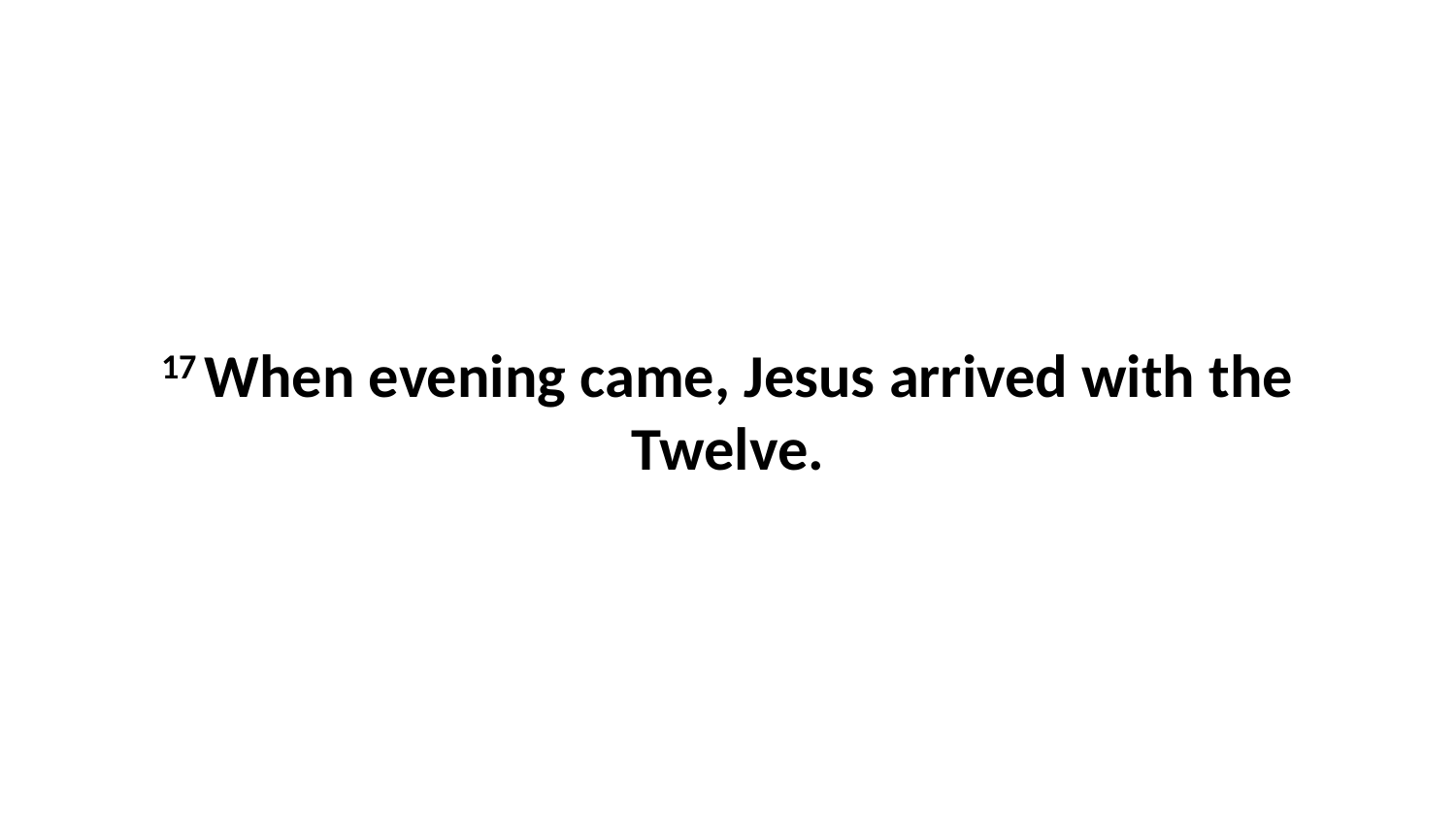

17 When evening came, Jesus arrived with the Twelve.